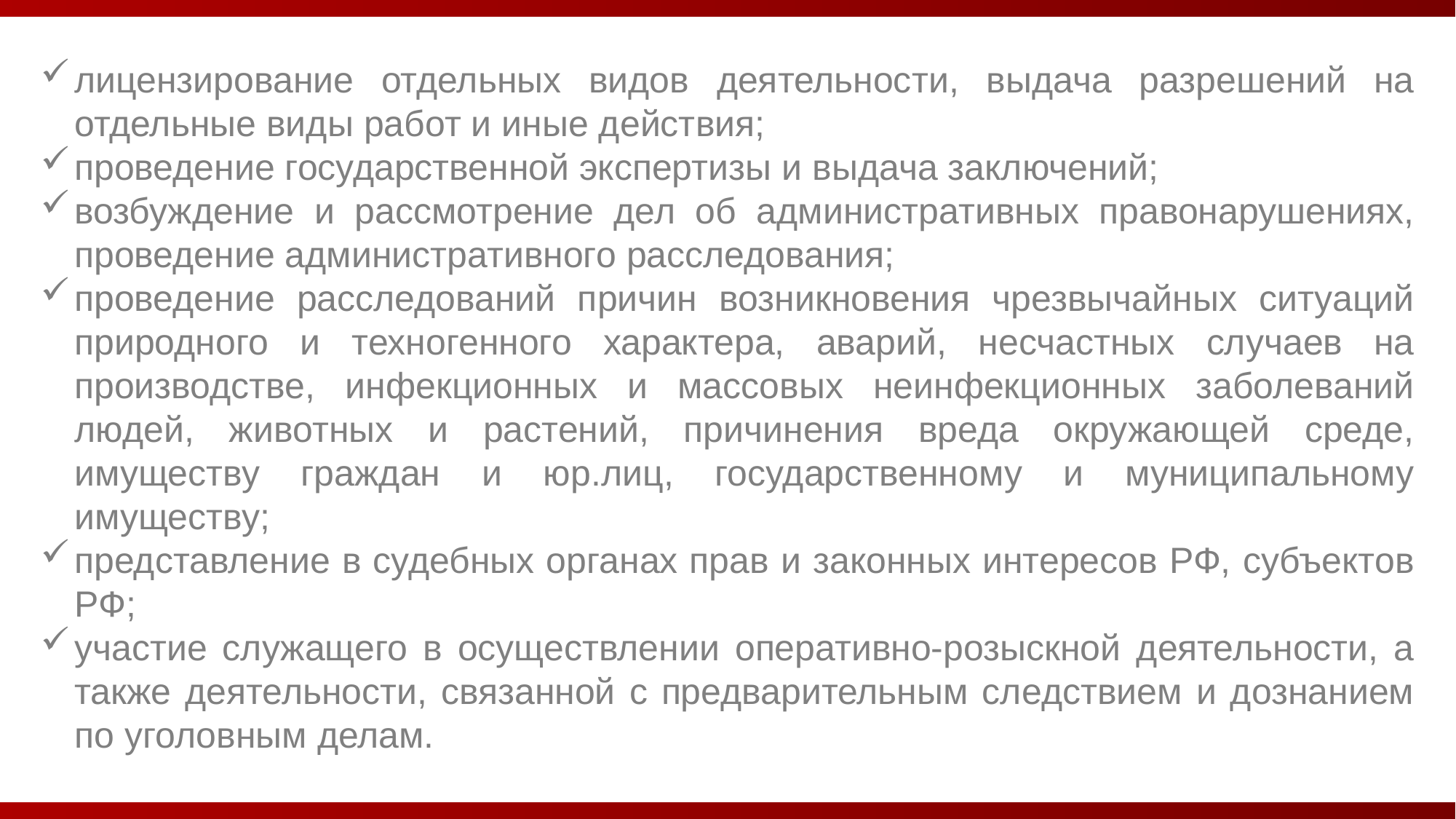

лицензирование отдельных видов деятельности, выдача разрешений на отдельные виды работ и иные действия;
проведение государственной экспертизы и выдача заключений;
возбуждение и рассмотрение дел об административных правонарушениях, проведение административного расследования;
проведение расследований причин возникновения чрезвычайных ситуаций природного и техногенного характера, аварий, несчастных случаев на производстве, инфекционных и массовых неинфекционных заболеваний людей, животных и растений, причинения вреда окружающей среде, имуществу граждан и юр.лиц, государственному и муниципальному имуществу;
представление в судебных органах прав и законных интересов РФ, субъектов РФ;
участие служащего в осуществлении оперативно-розыскной деятельности, а также деятельности, связанной с предварительным следствием и дознанием по уголовным делам.